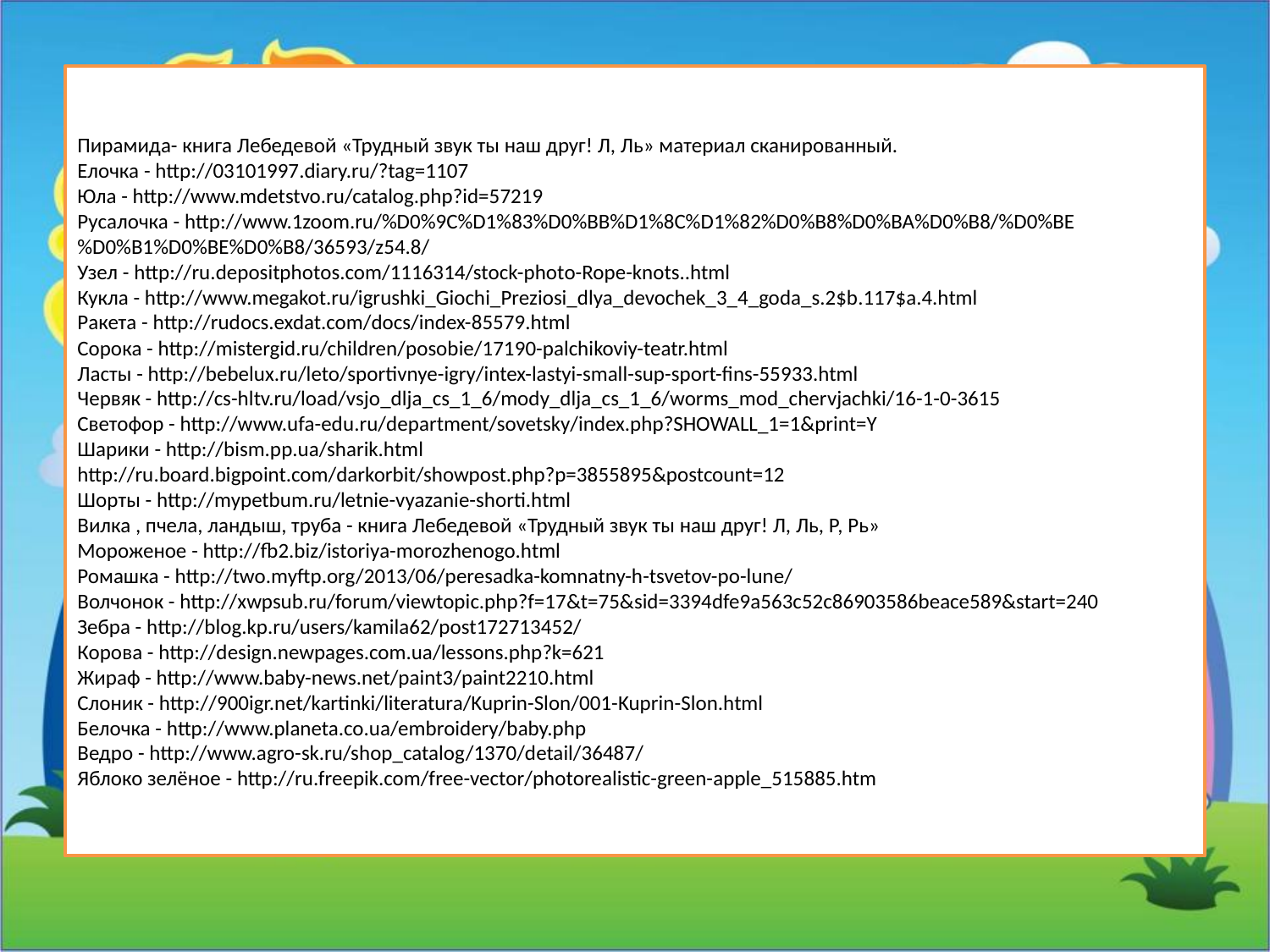

Пирамида- книга Лебедевой «Трудный звук ты наш друг! Л, Ль» материал сканированный.
Елочка - http://03101997.diary.ru/?tag=1107
Юла - http://www.mdetstvo.ru/catalog.php?id=57219
Русалочка - http://www.1zoom.ru/%D0%9C%D1%83%D0%BB%D1%8C%D1%82%D0%B8%D0%BA%D0%B8/%D0%BE%D0%B1%D0%BE%D0%B8/36593/z54.8/
Узел - http://ru.depositphotos.com/1116314/stock-photo-Rope-knots..html
Кукла - http://www.megakot.ru/igrushki_Giochi_Preziosi_dlya_devochek_3_4_goda_s.2$b.117$a.4.html
Ракета - http://rudocs.exdat.com/docs/index-85579.html
Сорока - http://mistergid.ru/children/posobie/17190-palchikoviy-teatr.html
Ласты - http://bebelux.ru/leto/sportivnye-igry/intex-lastyi-small-sup-sport-fins-55933.html
Червяк - http://cs-hltv.ru/load/vsjo_dlja_cs_1_6/mody_dlja_cs_1_6/worms_mod_chervjachki/16-1-0-3615
Светофор - http://www.ufa-edu.ru/department/sovetsky/index.php?SHOWALL_1=1&print=Y
Шарики - http://bism.pp.ua/sharik.html
http://ru.board.bigpoint.com/darkorbit/showpost.php?p=3855895&postcount=12
Шорты - http://mypetbum.ru/letnie-vyazanie-shorti.html
Вилка , пчела, ландыш, труба - книга Лебедевой «Трудный звук ты наш друг! Л, Ль, Р, Рь»
Мороженое - http://fb2.biz/istoriya-morozhenogo.html
Ромашка - http://two.myftp.org/2013/06/peresadka-komnatny-h-tsvetov-po-lune/
Волчонок - http://xwpsub.ru/forum/viewtopic.php?f=17&t=75&sid=3394dfe9a563c52c86903586beace589&start=240
Зебра - http://blog.kp.ru/users/kamila62/post172713452/
Корова - http://design.newpages.com.ua/lessons.php?k=621
Жираф - http://www.baby-news.net/paint3/paint2210.html
Слоник - http://900igr.net/kartinki/literatura/Kuprin-Slon/001-Kuprin-Slon.html
Белочка - http://www.planeta.co.ua/embroidery/baby.php
Ведро - http://www.agro-sk.ru/shop_catalog/1370/detail/36487/
Яблоко зелёное - http://ru.freepik.com/free-vector/photorealistic-green-apple_515885.htm